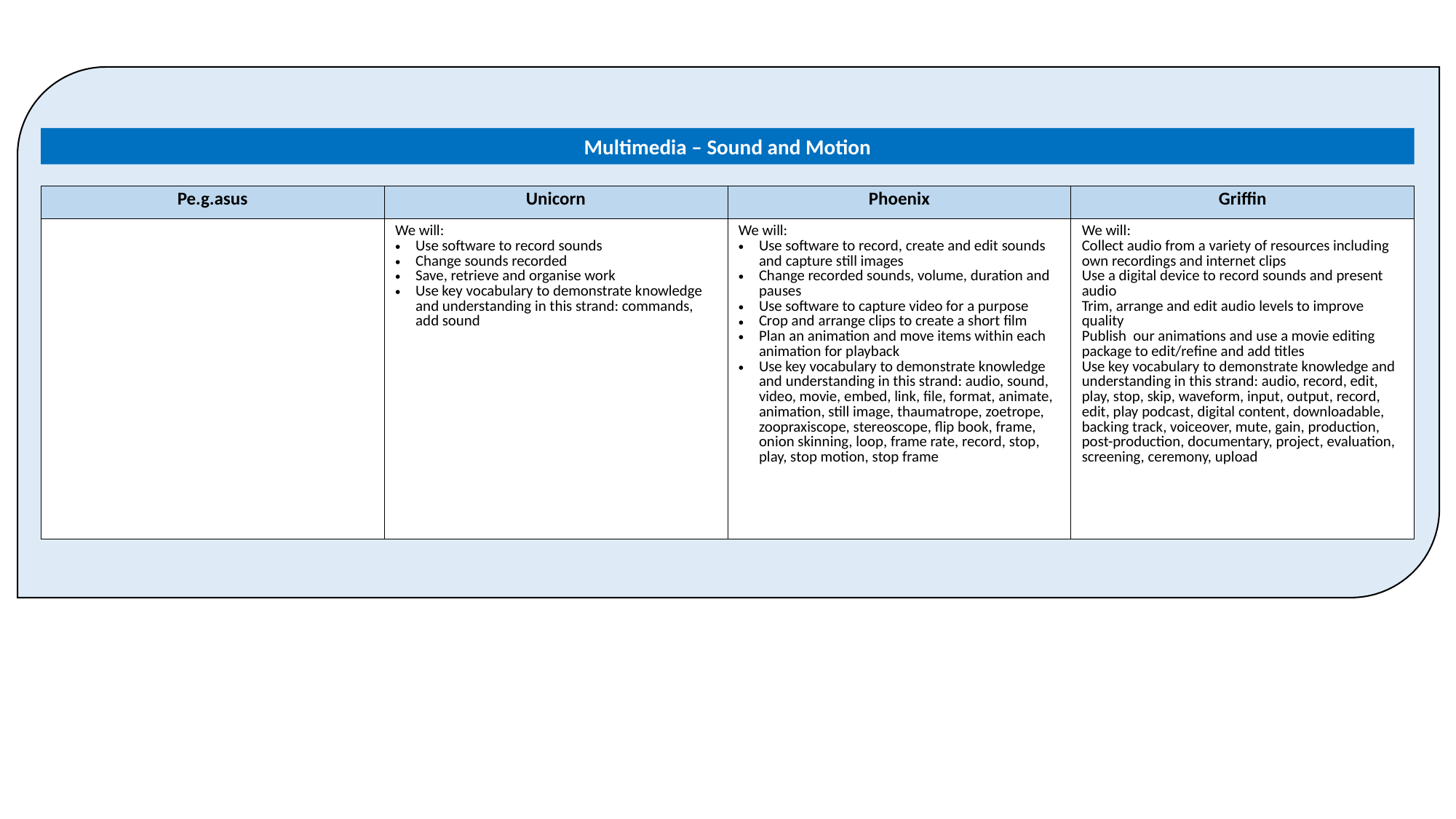

Multimedia – Sound and Motion
| Pe.g.asus | Unicorn | Phoenix | Griffin |
| --- | --- | --- | --- |
|  | We will: Use software to record sounds Change sounds recorded Save, retrieve and organise work Use key vocabulary to demonstrate knowledge and understanding in this strand: commands, add sound | We will: Use software to record, create and edit sounds and capture still images Change recorded sounds, volume, duration and pauses Use software to capture video for a purpose Crop and arrange clips to create a short film Plan an animation and move items within each animation for playback Use key vocabulary to demonstrate knowledge and understanding in this strand: audio, sound, video, movie, embed, link, file, format, animate, animation, still image, thaumatrope, zoetrope, zoopraxiscope, stereoscope, flip book, frame, onion skinning, loop, frame rate, record, stop, play, stop motion, stop frame | We will: Collect audio from a variety of resources including own recordings and internet clips Use a digital device to record sounds and present audio Trim, arrange and edit audio levels to improve quality Publish our animations and use a movie editing package to edit/refine and add titles Use key vocabulary to demonstrate knowledge and understanding in this strand: audio, record, edit, play, stop, skip, waveform, input, output, record, edit, play podcast, digital content, downloadable, backing track, voiceover, mute, gain, production, post-production, documentary, project, evaluation, screening, ceremony, upload |